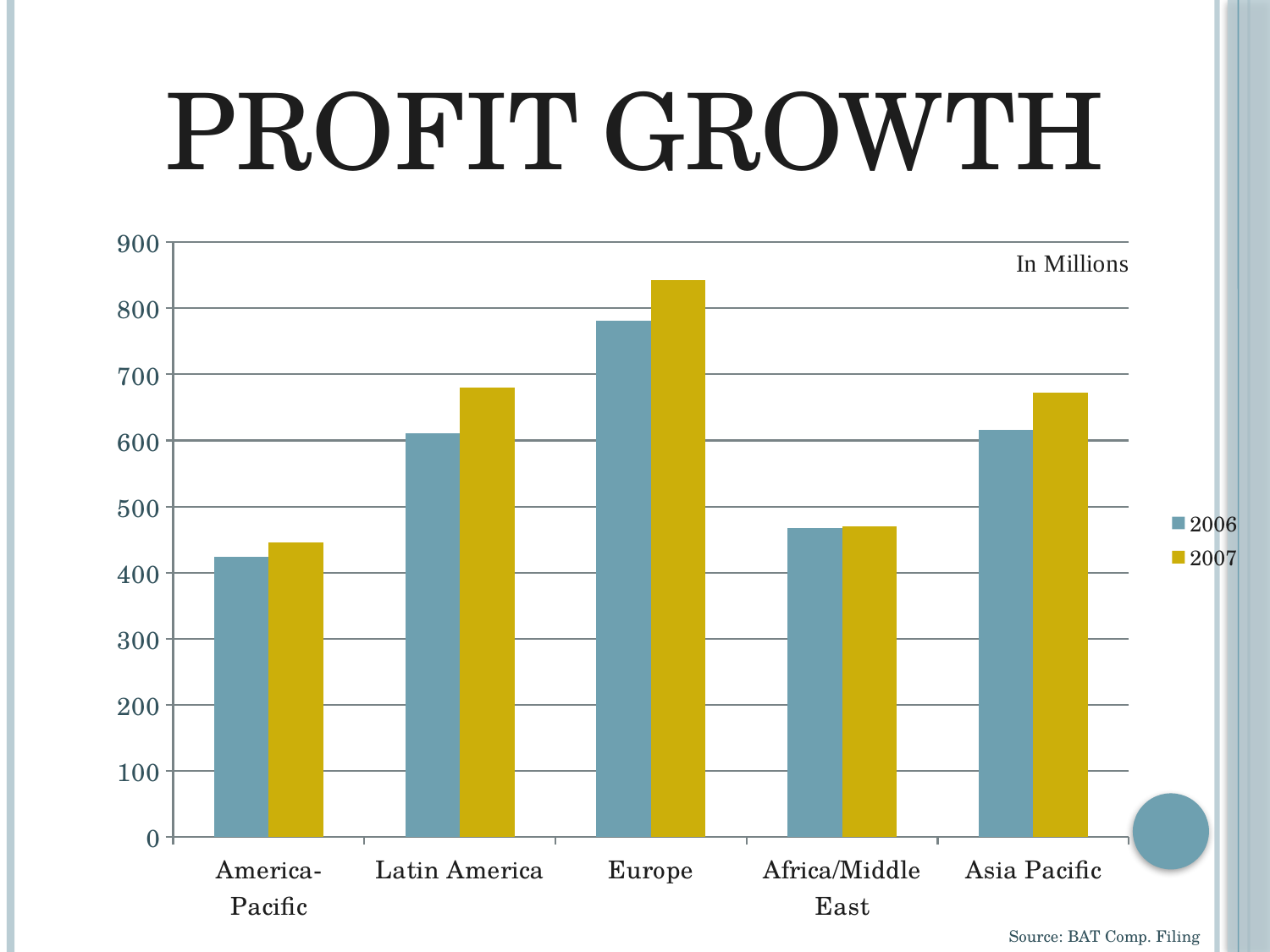

# Profit Growth

### Chart

| Category | 2006 | 2007 |
|---|---|---|
| America- Pacific | 424.0 | 446.0 |
| Latin America | 611.0 | 680.0 |
| Europe | 781.0 | 842.0 |
| Africa/Middle East | 468.0 | 470.0 |
| Asia Pacific | 616.0 | 672.0 |
Source: BAT Comp. Filing